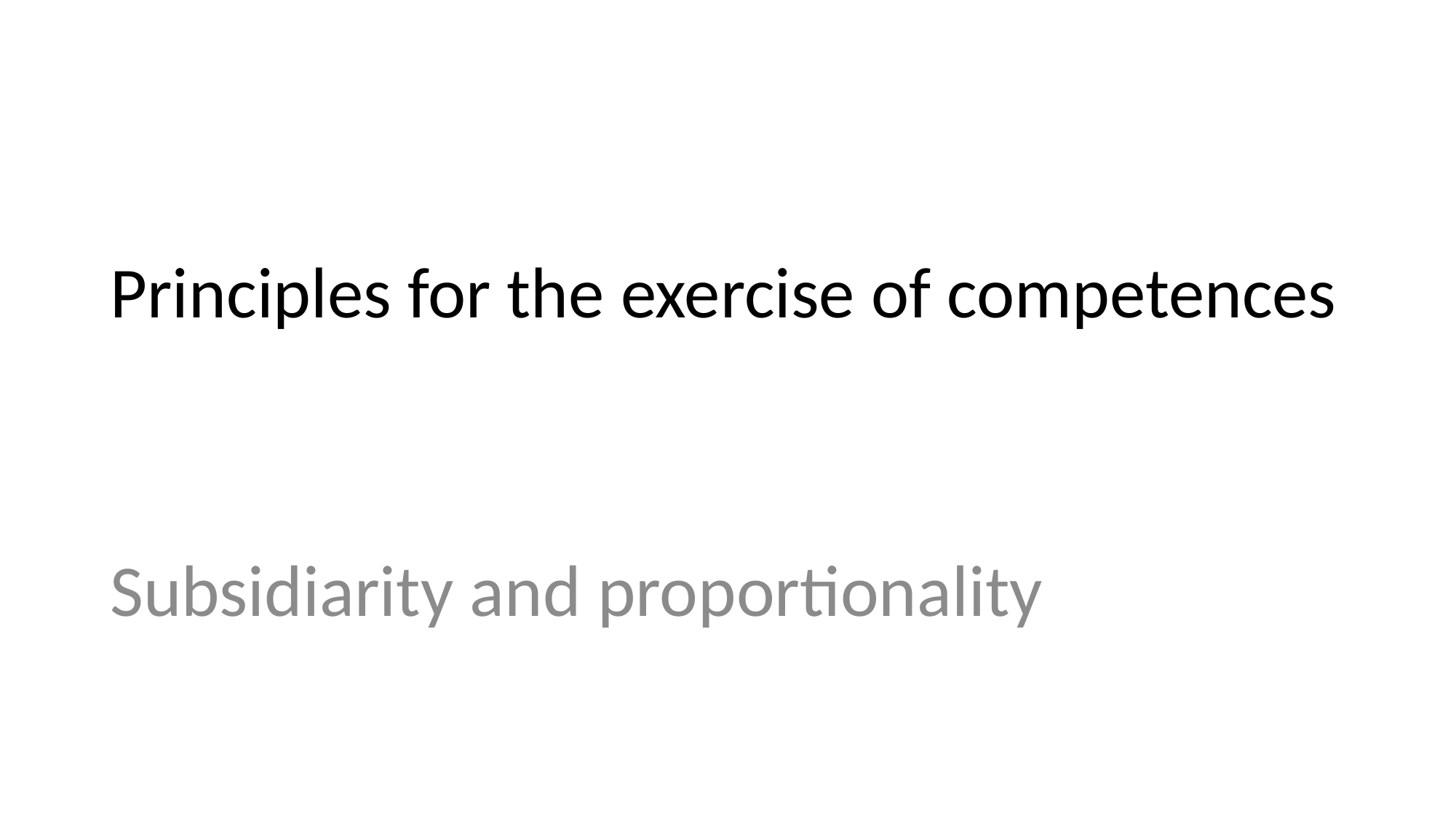

# Principles for the exercise of competences
Subsidiarity and proportionality